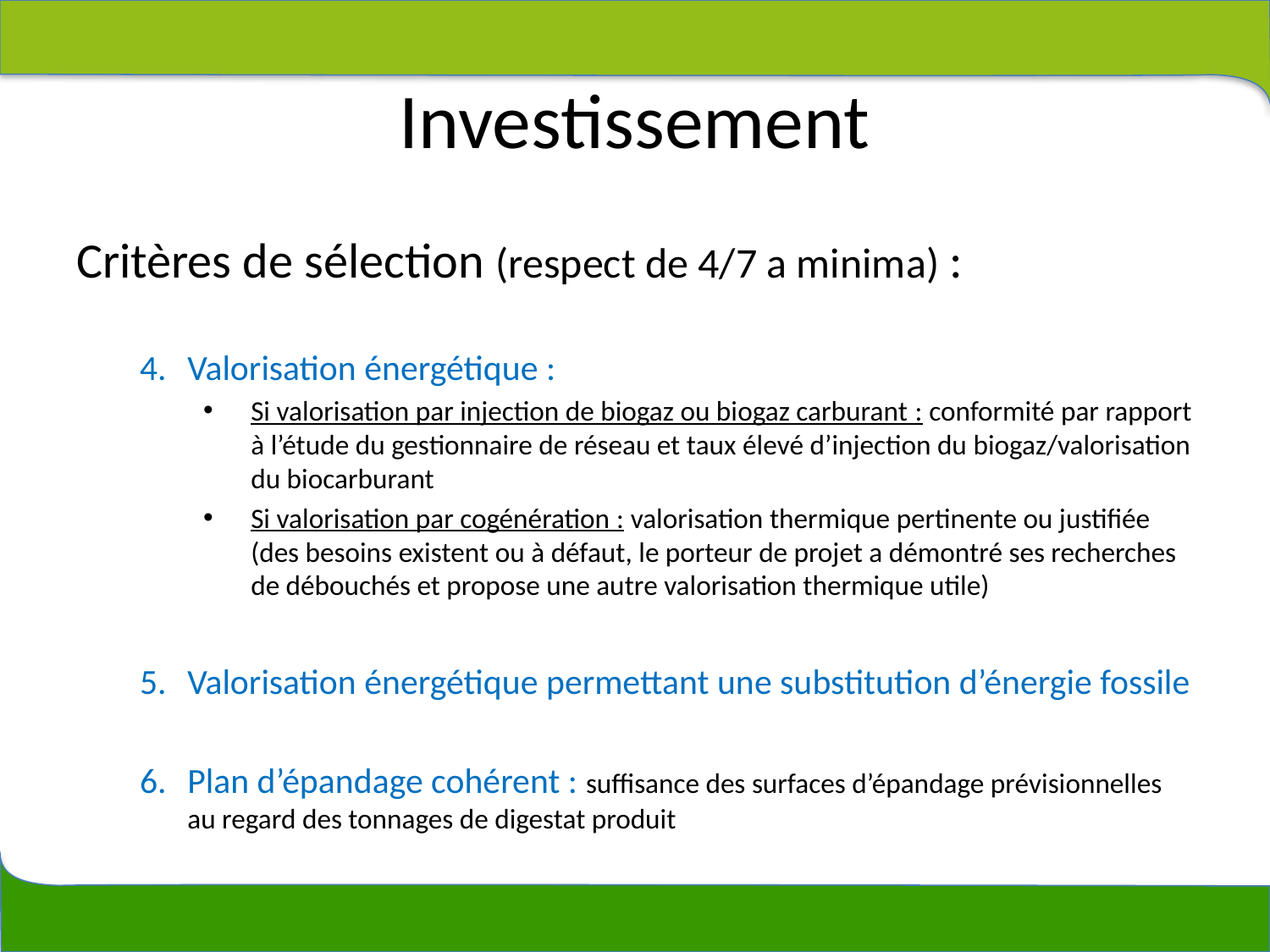

# Investissement
Critères de sélection (respect de 4/7 a minima) :

Valorisation énergétique :
Si valorisation par injection de biogaz ou biogaz carburant : conformité par rapport à l’étude du gestionnaire de réseau et taux élevé d’injection du biogaz/valorisation du biocarburant
Si valorisation par cogénération : valorisation thermique pertinente ou justifiée (des besoins existent ou à défaut, le porteur de projet a démontré ses recherches de débouchés et propose une autre valorisation thermique utile)

Valorisation énergétique permettant une substitution d’énergie fossile

Plan d’épandage cohérent : suffisance des surfaces d’épandage prévisionnelles au regard des tonnages de digestat produit